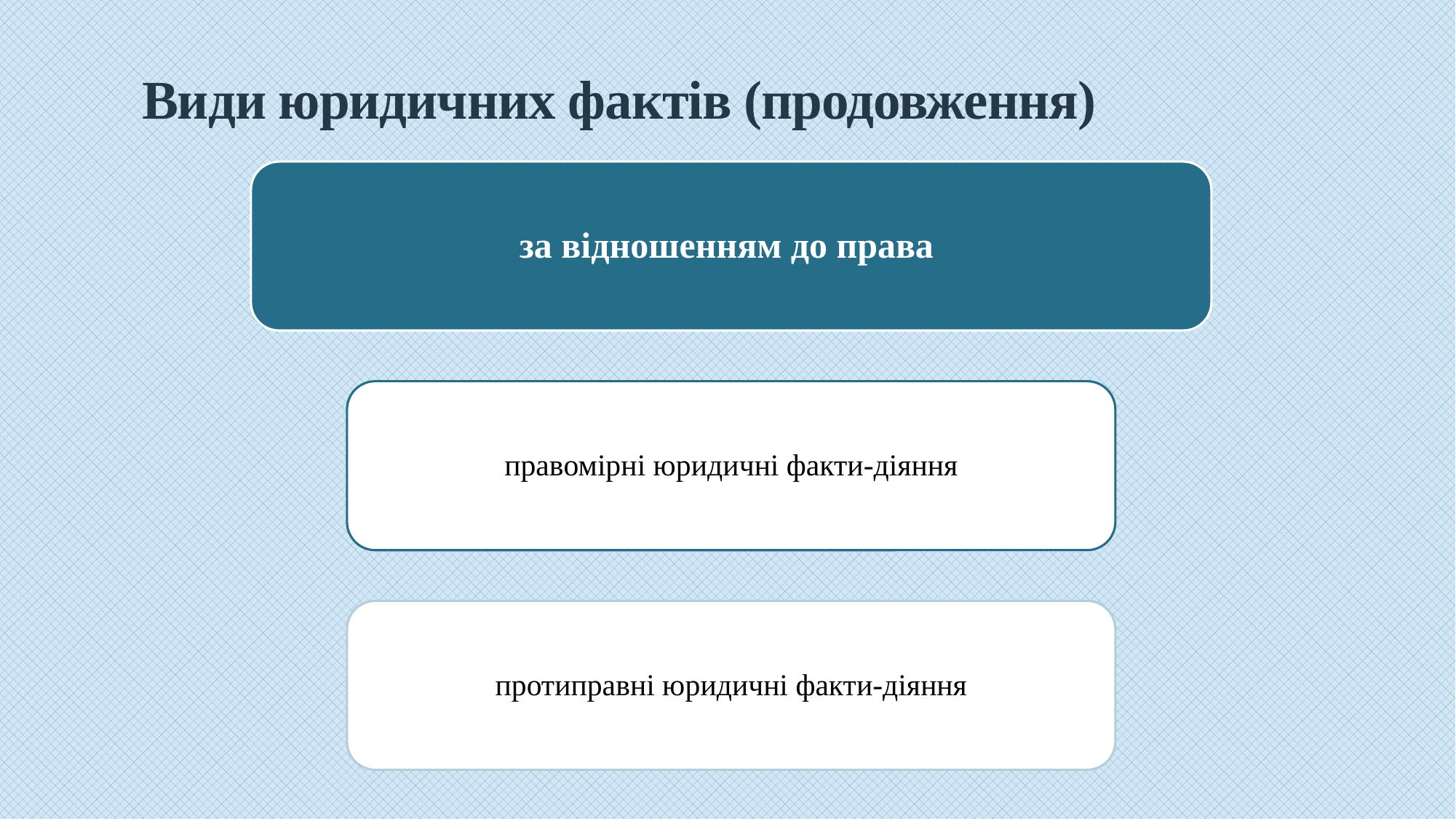

# Види юридичних фактів (продовження)
за відношенням до права
правомірні юридичні факти-діяння
протиправні юридичні факти-діяння